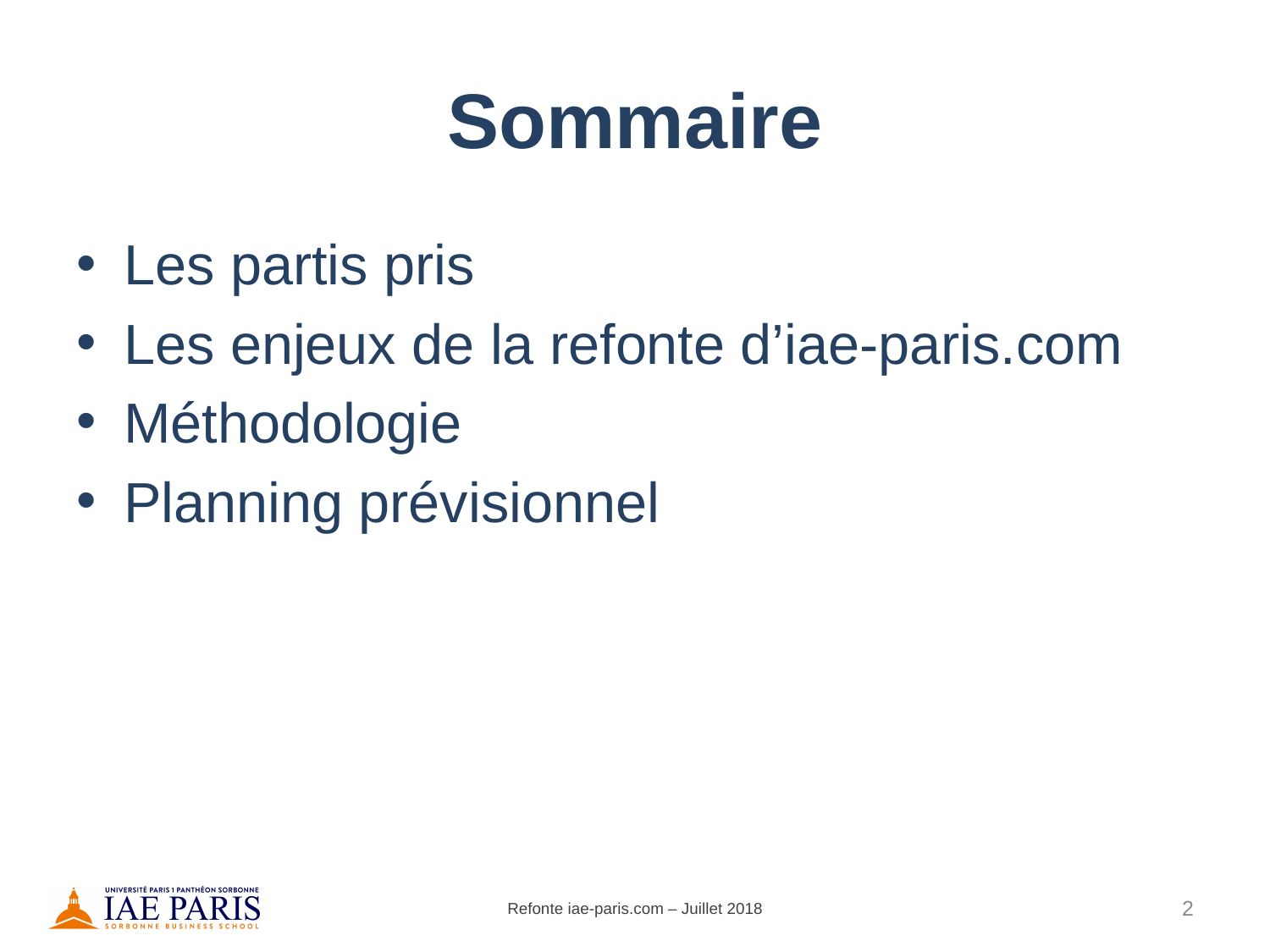

# Sommaire
Les partis pris
Les enjeux de la refonte d’iae-paris.com
Méthodologie
Planning prévisionnel

Refonte iae-paris.com – Juillet 2018
2